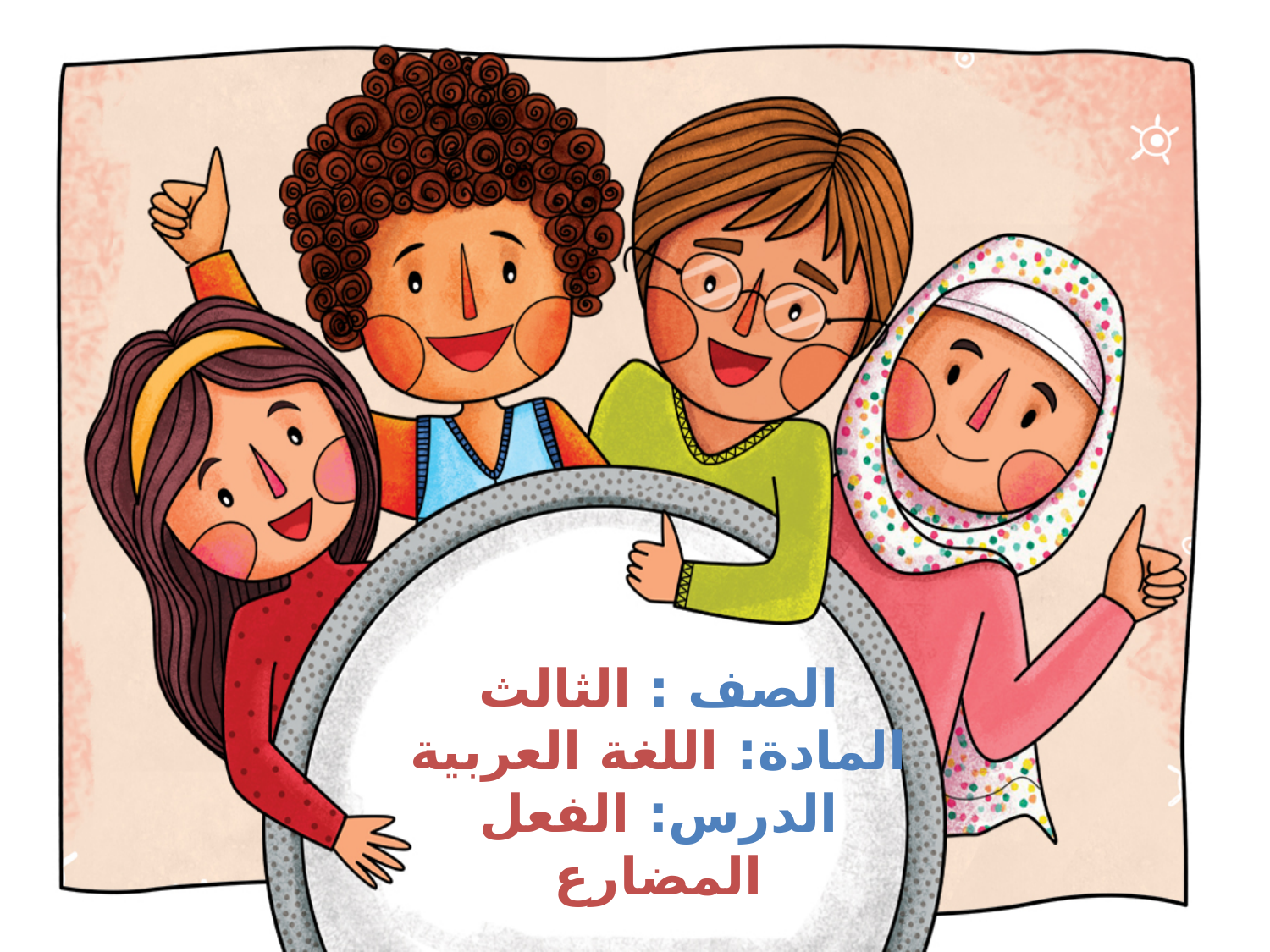

# الصف : الثالث المادة: اللغة العربية الدرس: الفعل المضارع